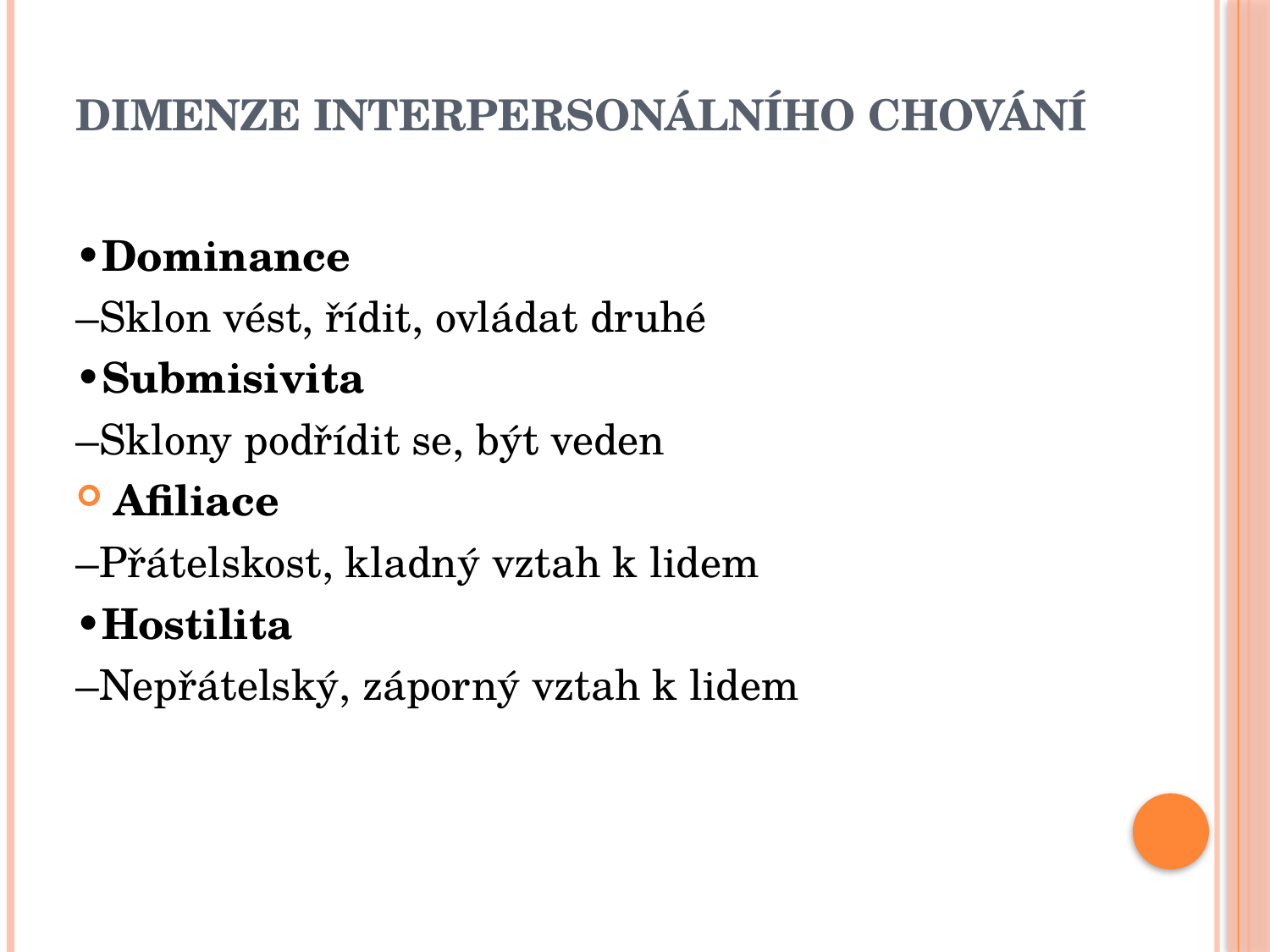

# Dimenze interpersonálního chování
•Dominance
–Sklon vést, řídit, ovládat druhé
•Submisivita
–Sklony podřídit se, být veden
Afiliace
–Přátelskost, kladný vztah k lidem
•Hostilita
–Nepřátelský, záporný vztah k lidem